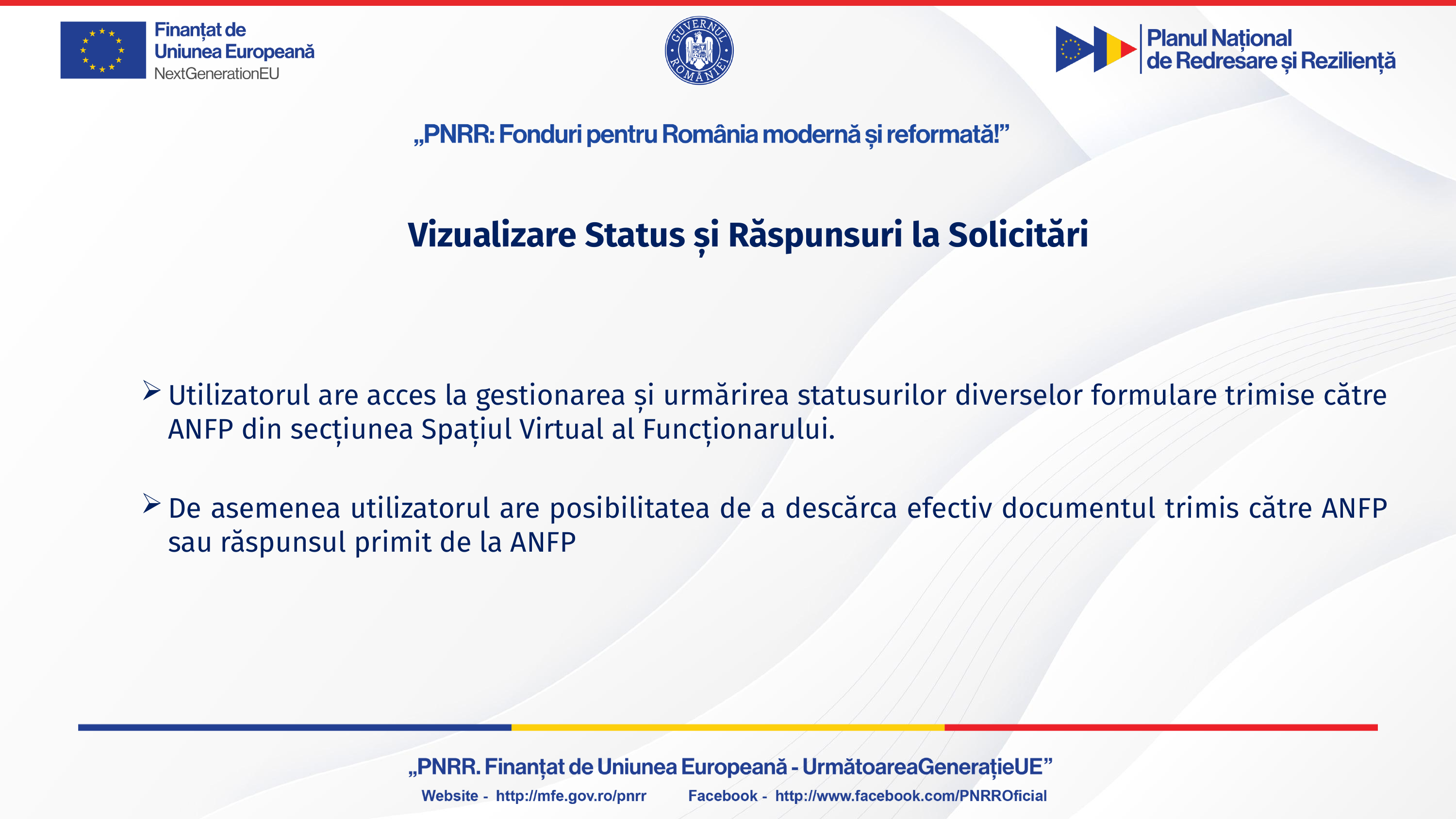

# Vizualizare Status și Răspunsuri la Solicitări
Utilizatorul are acces la gestionarea și urmărirea statusurilor diverselor formulare trimise către ANFP din secțiunea Spațiul Virtual al Funcționarului.

De asemenea utilizatorul are posibilitatea de a descărca efectiv documentul trimis către ANFP sau răspunsul primit de la ANFP